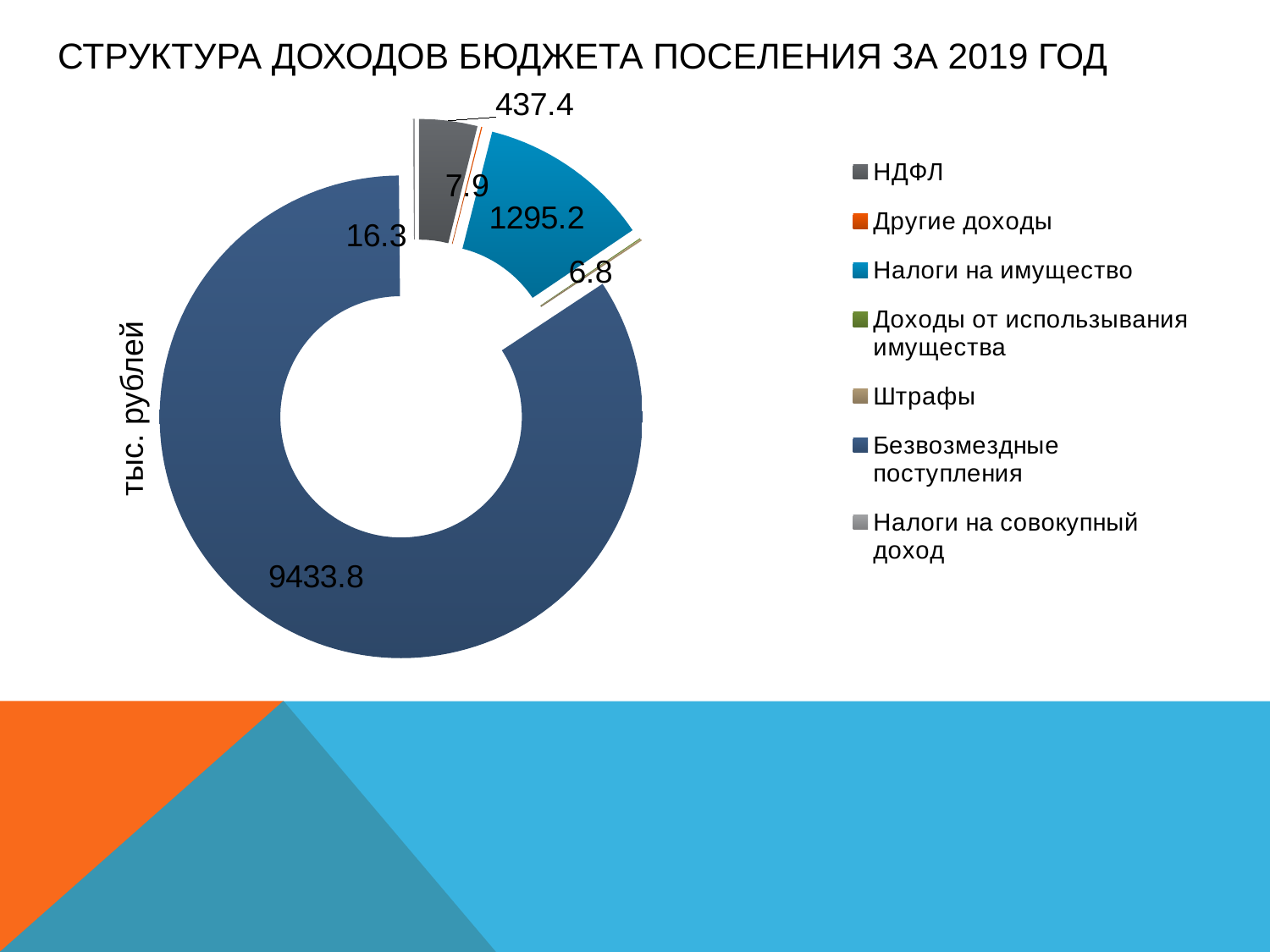

# Структура доходов бюджета поселения за 2019 год

### Chart

| Category | Столбец1 |
|---|---|
| НДФЛ | 437.4 |
| Другие доходы | 7.9 |
| Налоги на имущество | 1295.2 |
| Доходы от использывания имущества | 6.8 |
| Штрафы | 14.0 |
| Безвозмездные поступления | 9433.8 |
| Налоги на совокупный доход | 16.3 |
тыс. рублей